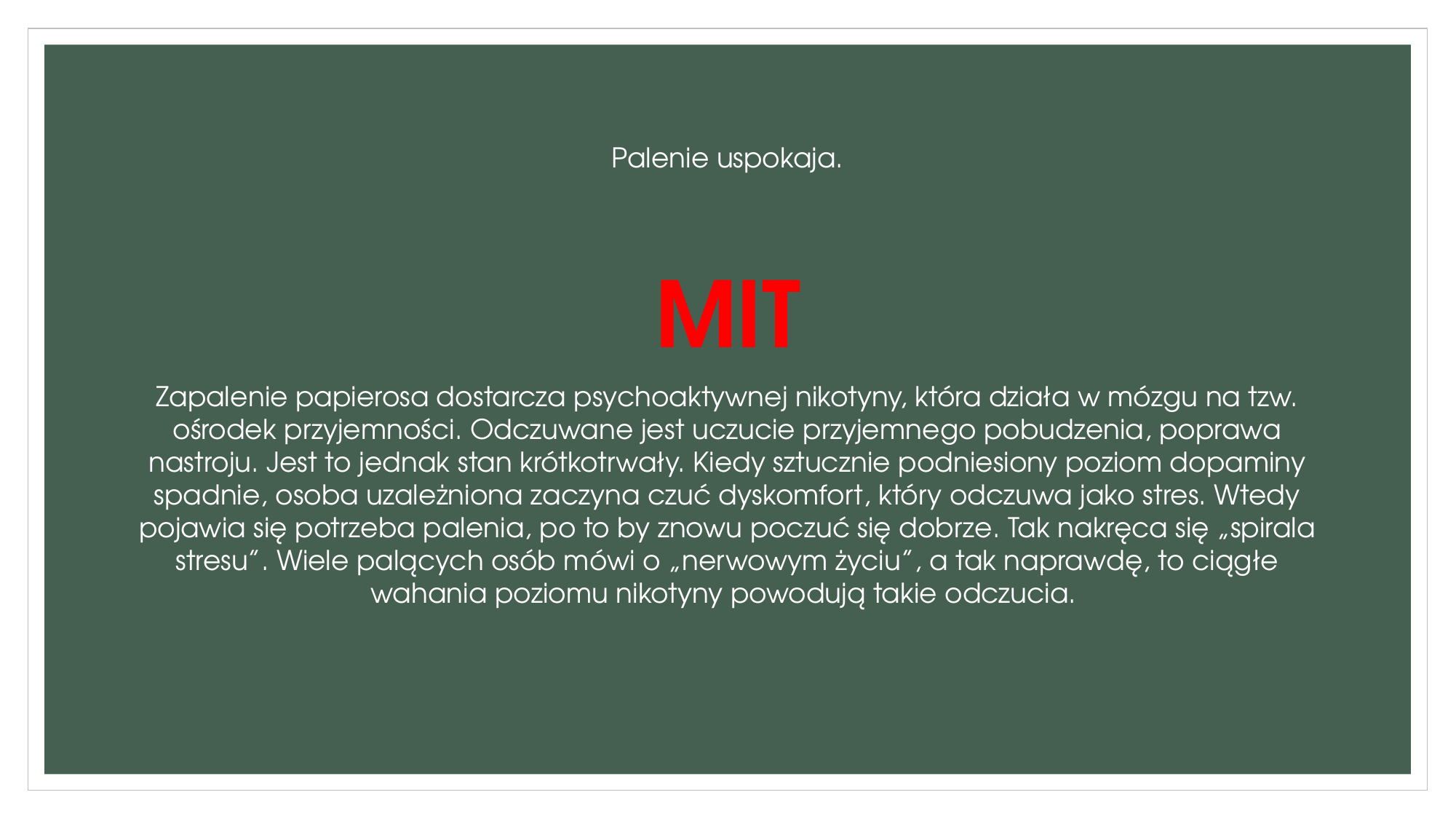

# Palenie uspokaja.
MIT
Zapalenie papierosa dostarcza psychoaktywnej nikotyny, która działa w mózgu na tzw. ośrodek przyjemności. Odczuwane jest uczucie przyjemnego pobudzenia, poprawa nastroju. Jest to jednak stan krótkotrwały. Kiedy sztucznie podniesiony poziom dopaminy spadnie, osoba uzależniona zaczyna czuć dyskomfort, który odczuwa jako stres. Wtedy pojawia się potrzeba palenia, po to by znowu poczuć się dobrze. Tak nakręca się „spirala stresu”. Wiele palących osób mówi o „nerwowym życiu”, a tak naprawdę, to ciągłe wahania poziomu nikotyny powodują takie odczucia.